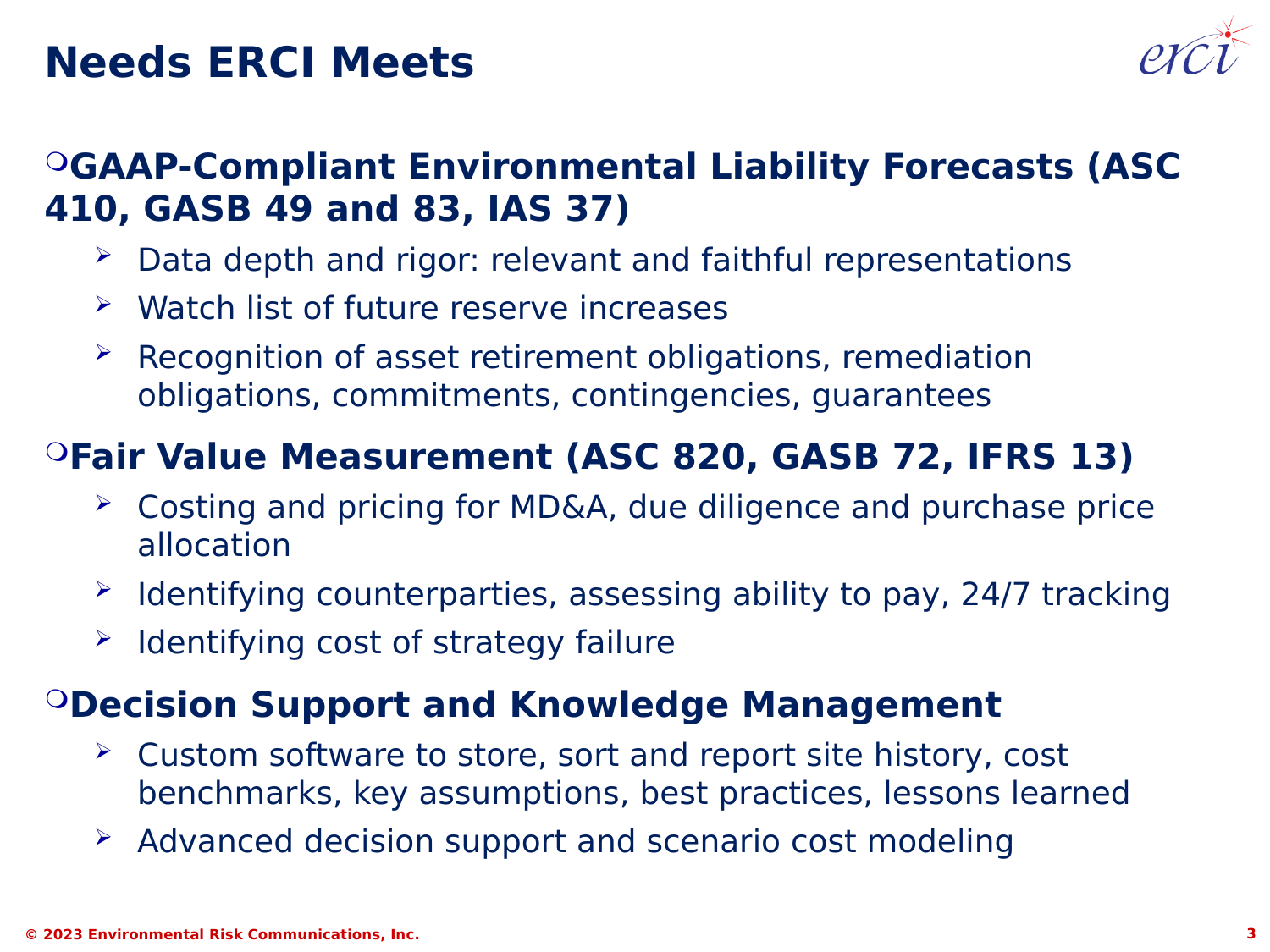

# Needs ERCI Meets
GAAP-Compliant Environmental Liability Forecasts (ASC 410, GASB 49 and 83, IAS 37)
Data depth and rigor: relevant and faithful representations
Watch list of future reserve increases
Recognition of asset retirement obligations, remediation obligations, commitments, contingencies, guarantees
Fair Value Measurement (ASC 820, GASB 72, IFRS 13)
Costing and pricing for MD&A, due diligence and purchase price allocation
Identifying counterparties, assessing ability to pay, 24/7 tracking
Identifying cost of strategy failure
Decision Support and Knowledge Management
Custom software to store, sort and report site history, cost benchmarks, key assumptions, best practices, lessons learned
Advanced decision support and scenario cost modeling

3